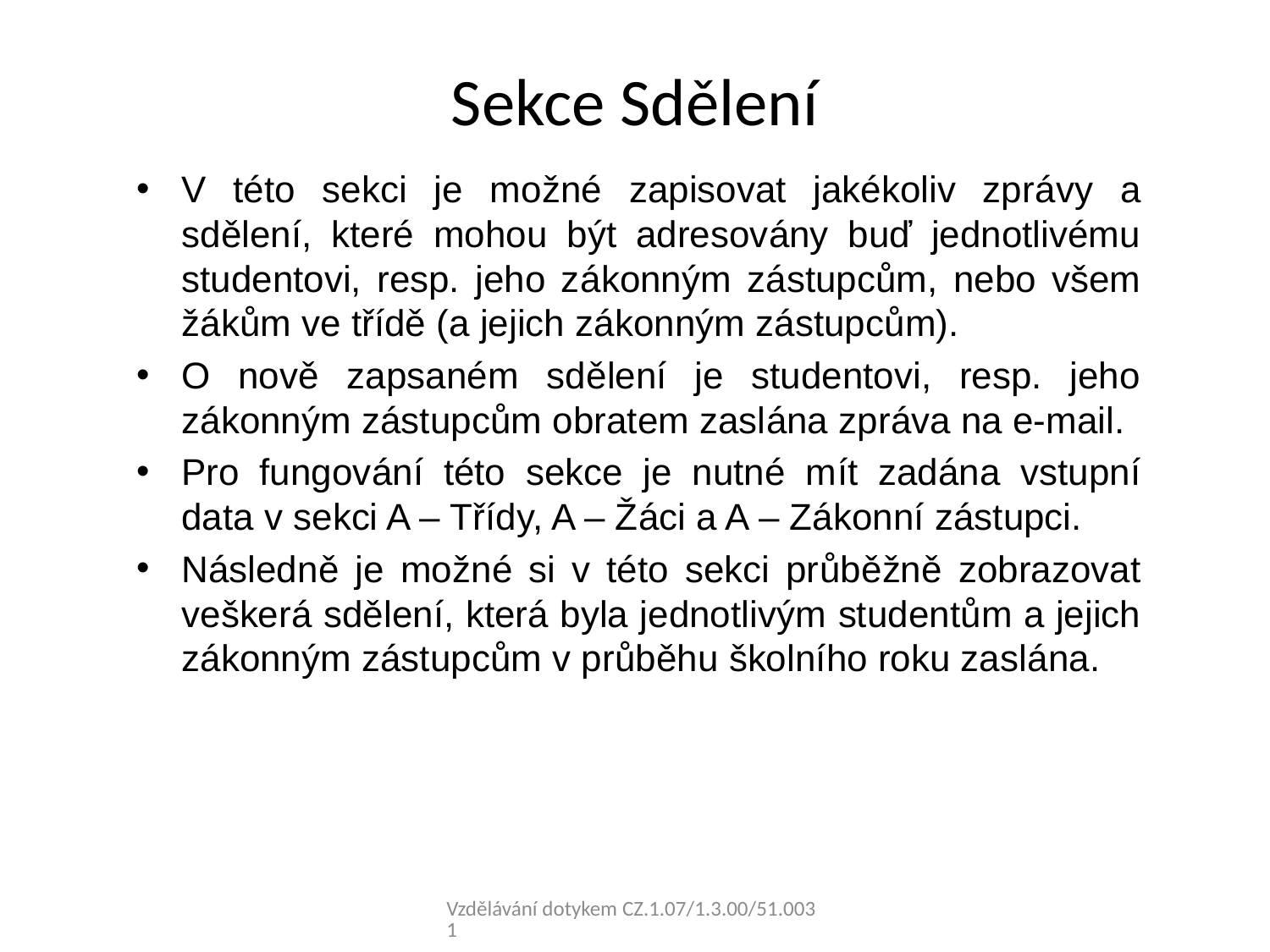

# Sekce Sdělení
V této sekci je možné zapisovat jakékoliv zprávy a sdělení, které mohou být adresovány buď jednotlivému studentovi, resp. jeho zákonným zástupcům, nebo všem žákům ve třídě (a jejich zákonným zástupcům).
O nově zapsaném sdělení je studentovi, resp. jeho zákonným zástupcům obratem zaslána zpráva na e-mail.
Pro fungování této sekce je nutné mít zadána vstupní data v sekci A – Třídy, A – Žáci a A – Zákonní zástupci.
Následně je možné si v této sekci průběžně zobrazovat veškerá sdělení, která byla jednotlivým studentům a jejich zákonným zástupcům v průběhu školního roku zaslána.

Vzdělávání dotykem CZ.1.07/1.3.00/51.0031